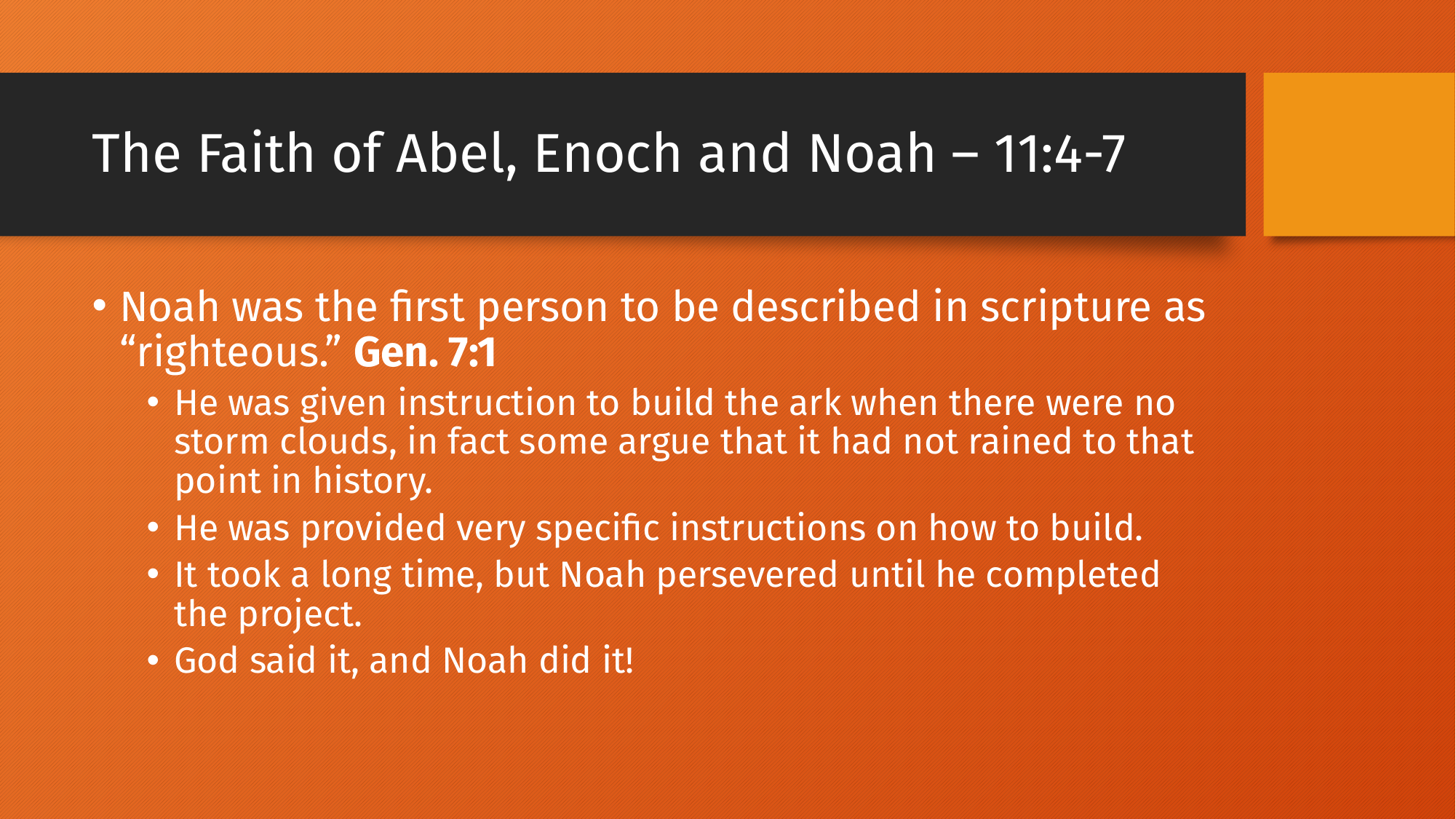

# The Faith of Abel, Enoch and Noah – 11:4-7
Noah was the first person to be described in scripture as “righteous.” Gen. 7:1
He was given instruction to build the ark when there were no storm clouds, in fact some argue that it had not rained to that point in history.
He was provided very specific instructions on how to build.
It took a long time, but Noah persevered until he completed the project.
God said it, and Noah did it!